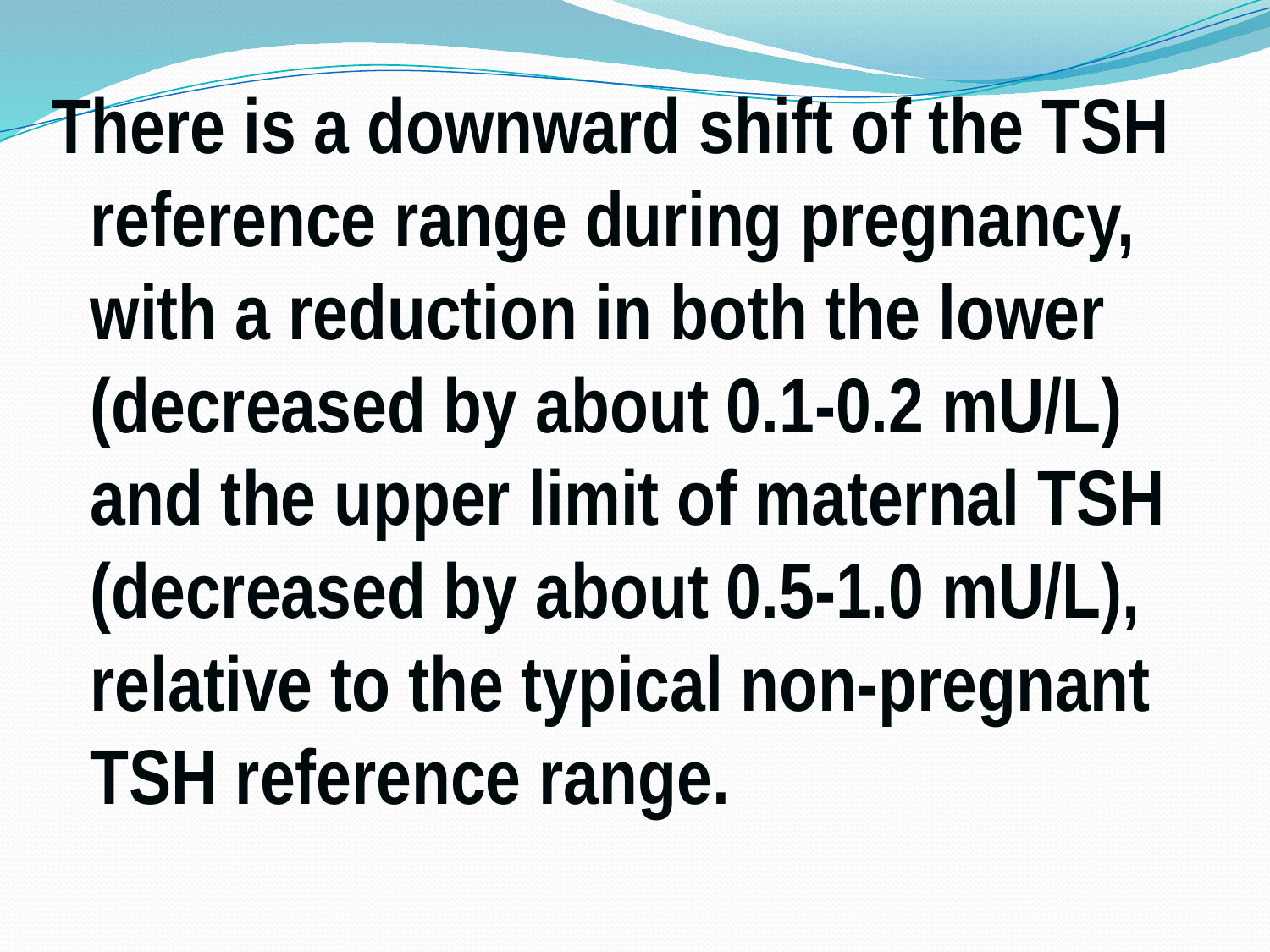

There is a downward shift of the TSH reference range during pregnancy, with a reduction in both the lower (decreased by about 0.1-0.2 mU/L) and the upper limit of maternal TSH (decreased by about 0.5-1.0 mU/L), relative to the typical non-pregnant TSH reference range.